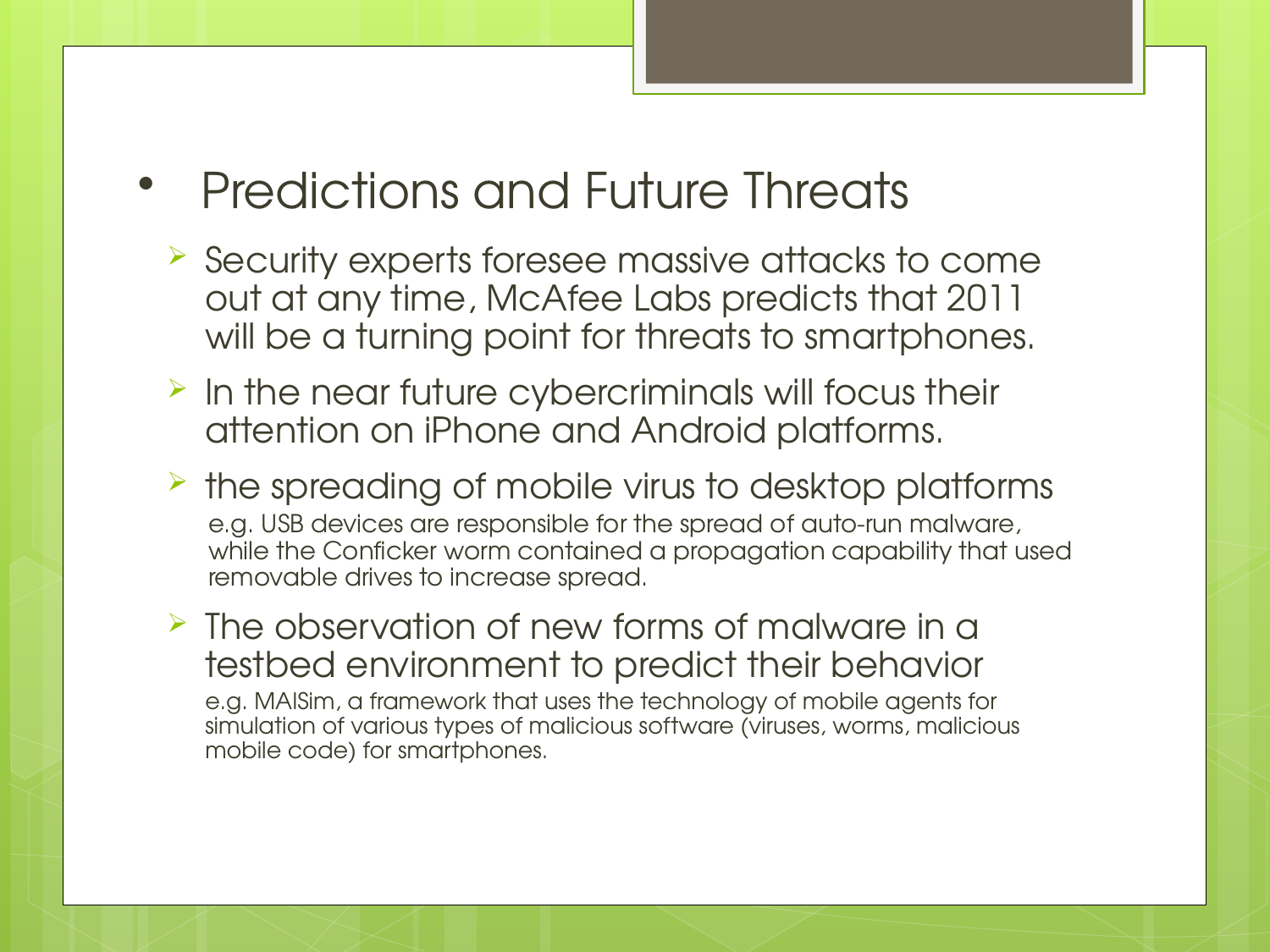

# Predictions and Future Threats
Security experts foresee massive attacks to come out at any time, McAfee Labs predicts that 2011 will be a turning point for threats to smartphones.
In the near future cybercriminals will focus their attention on iPhone and Android platforms.
the spreading of mobile virus to desktop platforms
e.g. USB devices are responsible for the spread of auto-run malware, while the Conficker worm contained a propagation capability that used removable drives to increase spread.
The observation of new forms of malware in a testbed environment to predict their behavior
e.g. MAISim, a framework that uses the technology of mobile agents for simulation of various types of malicious software (viruses, worms, malicious mobile code) for smartphones.